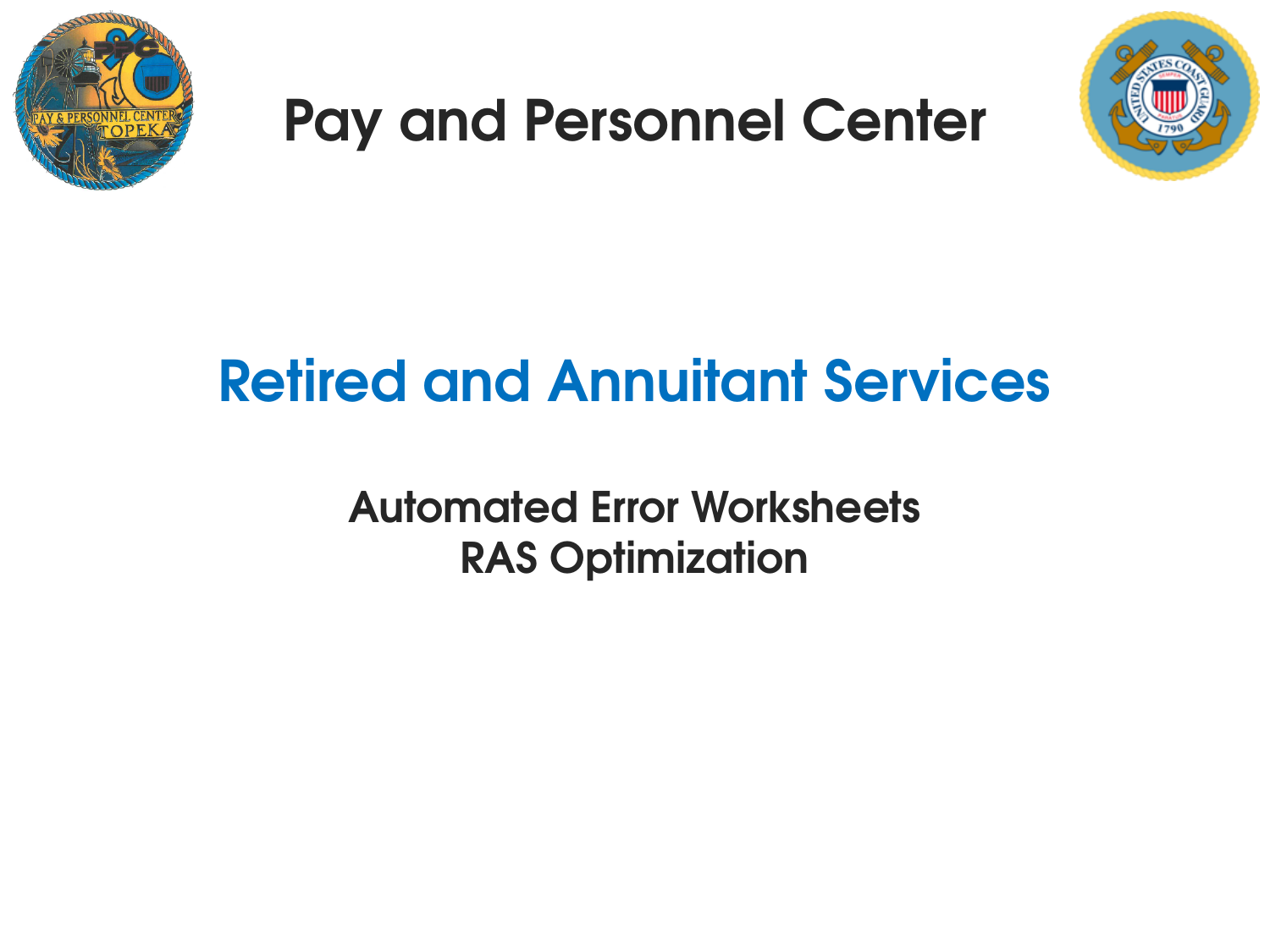

Pay and Personnel Center
Retired and Annuitant Services

Automated Error Worksheets
RAS Optimization